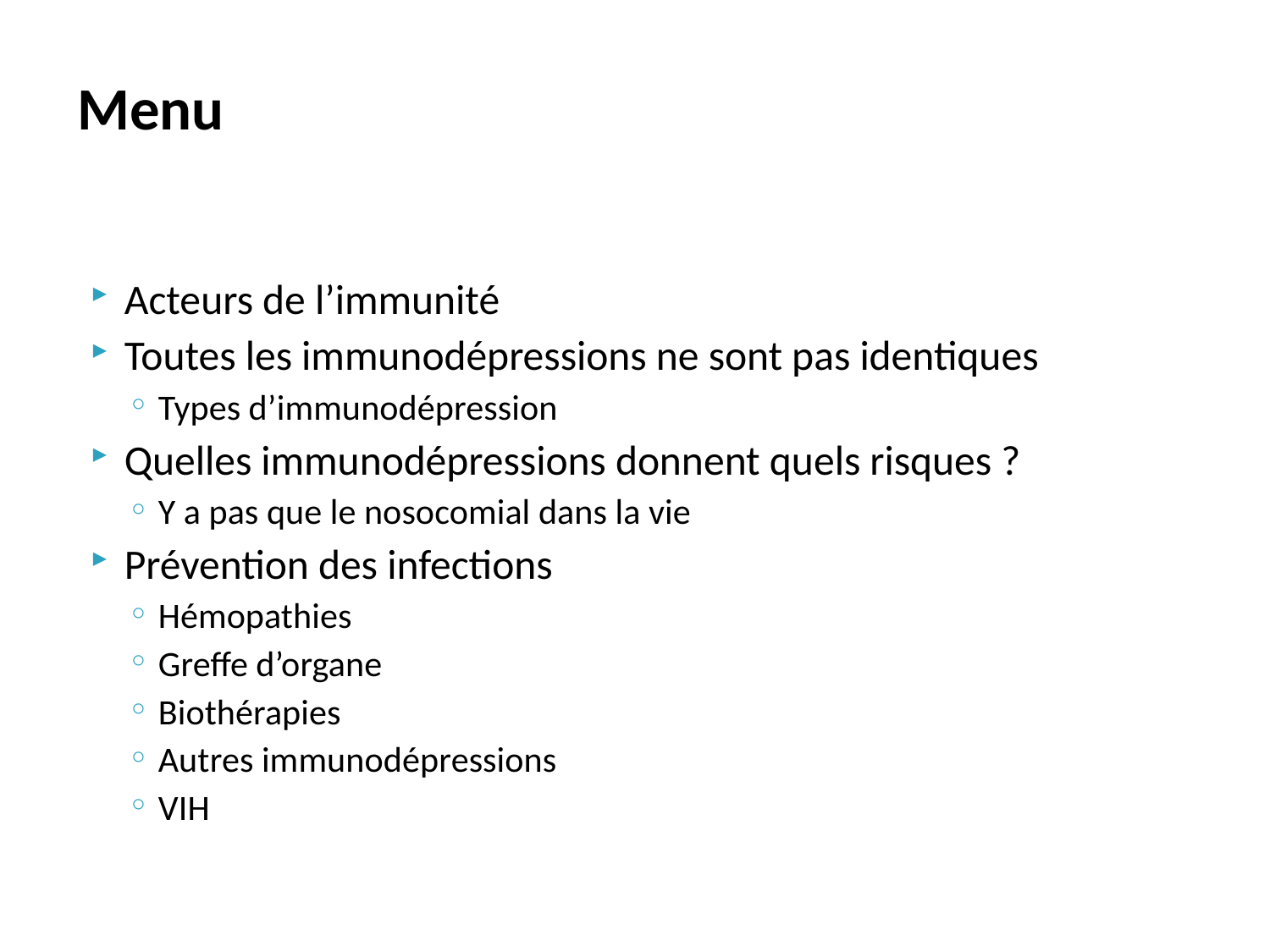

Menu
Acteurs de l’immunité
Toutes les immunodépressions ne sont pas identiques
Types d’immunodépression
Quelles immunodépressions donnent quels risques ?
Y a pas que le nosocomial dans la vie
Prévention des infections
Hémopathies
Greffe d’organe
Biothérapies
Autres immunodépressions
VIH